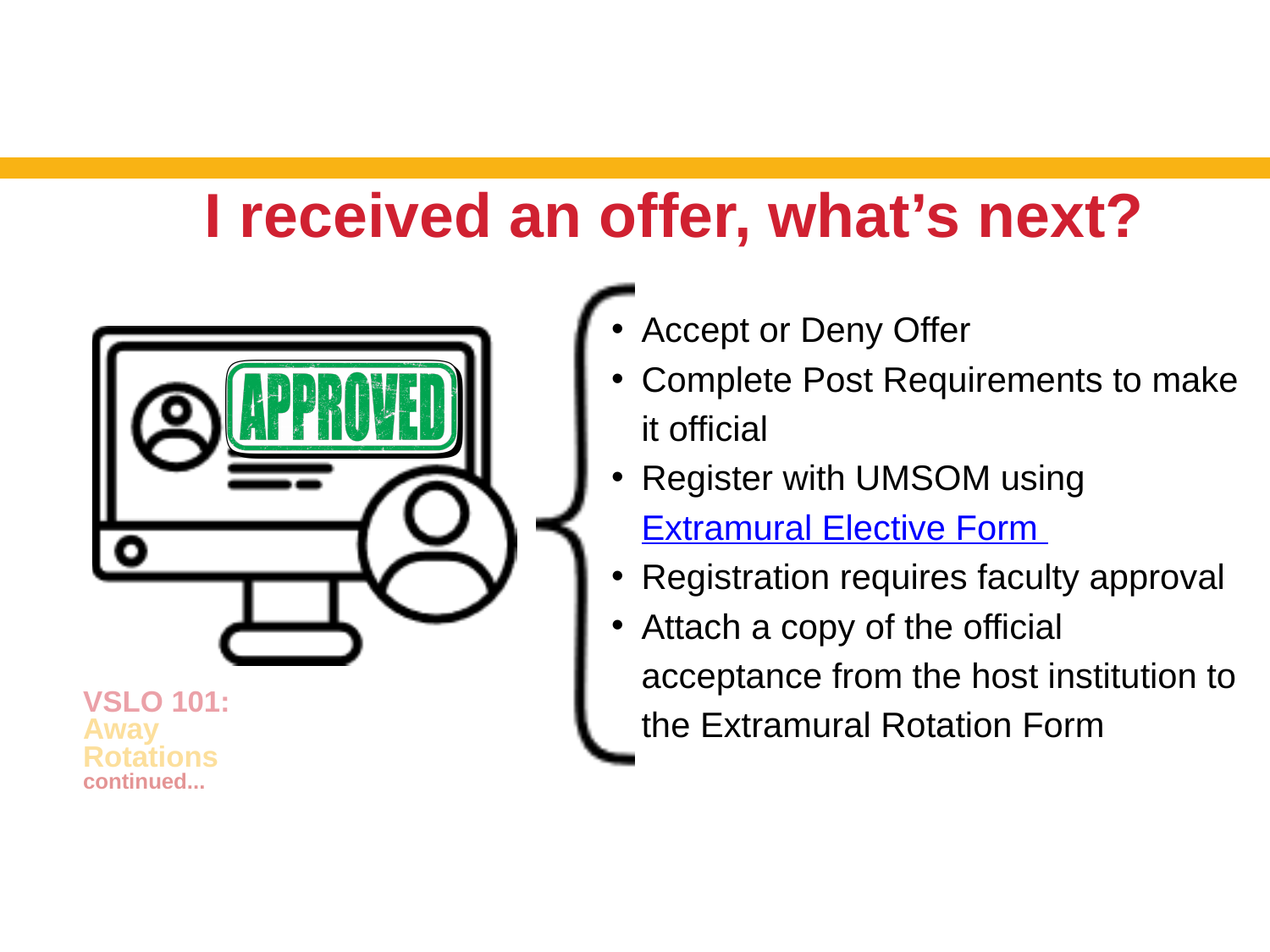

I received an offer, what’s next?

Accept or Deny Offer
Complete Post Requirements to make it official
Register with UMSOM using Extramural Elective Form
Registration requires faculty approval
Attach a copy of the official acceptance from the host institution to the Extramural Rotation Form

VSLO 101: Away Rotations
continued...